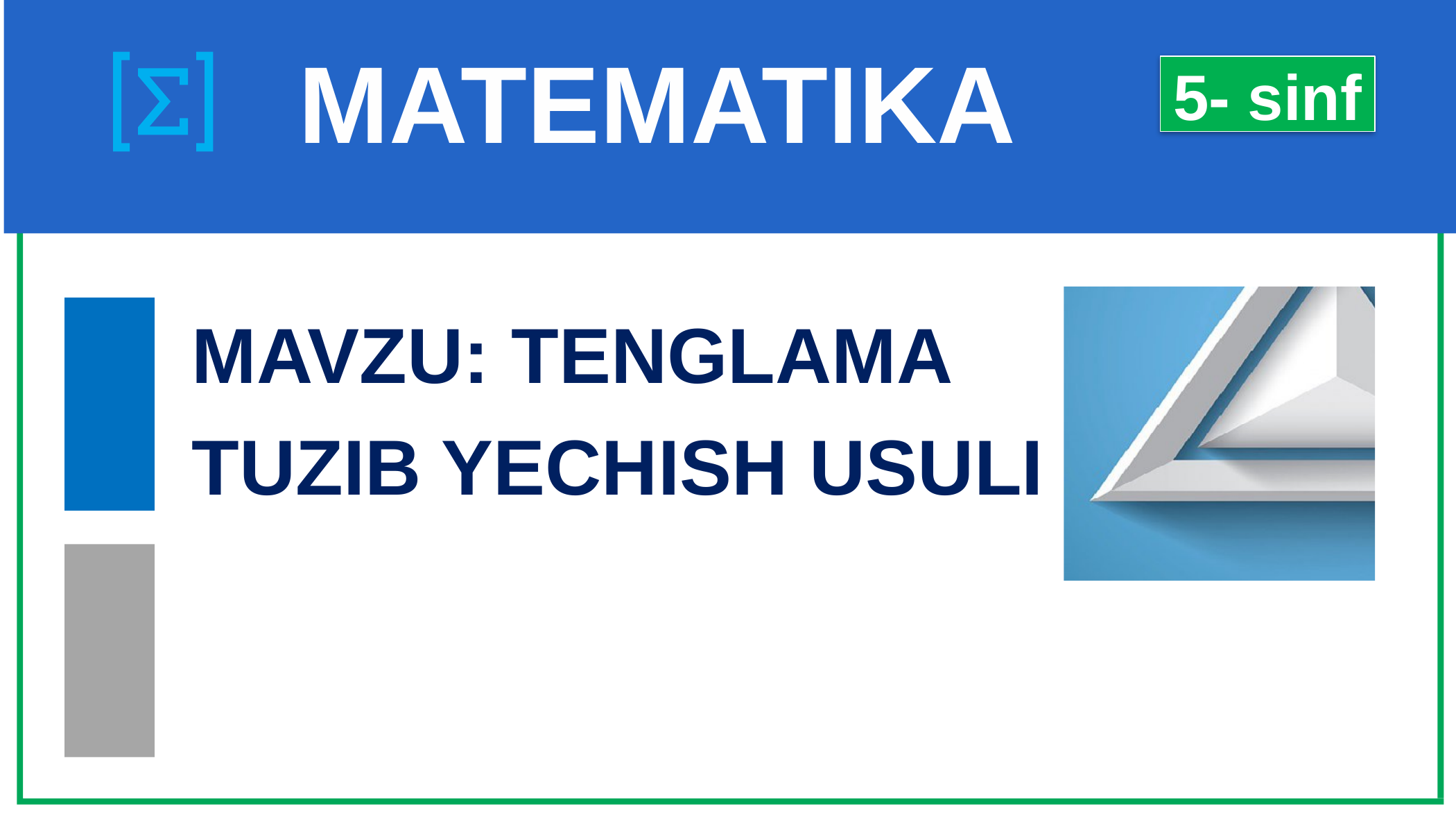

# MATEMATIKA

5- sinf
MAVZU: TENGLAMA
TUZIB YECHISH USULI